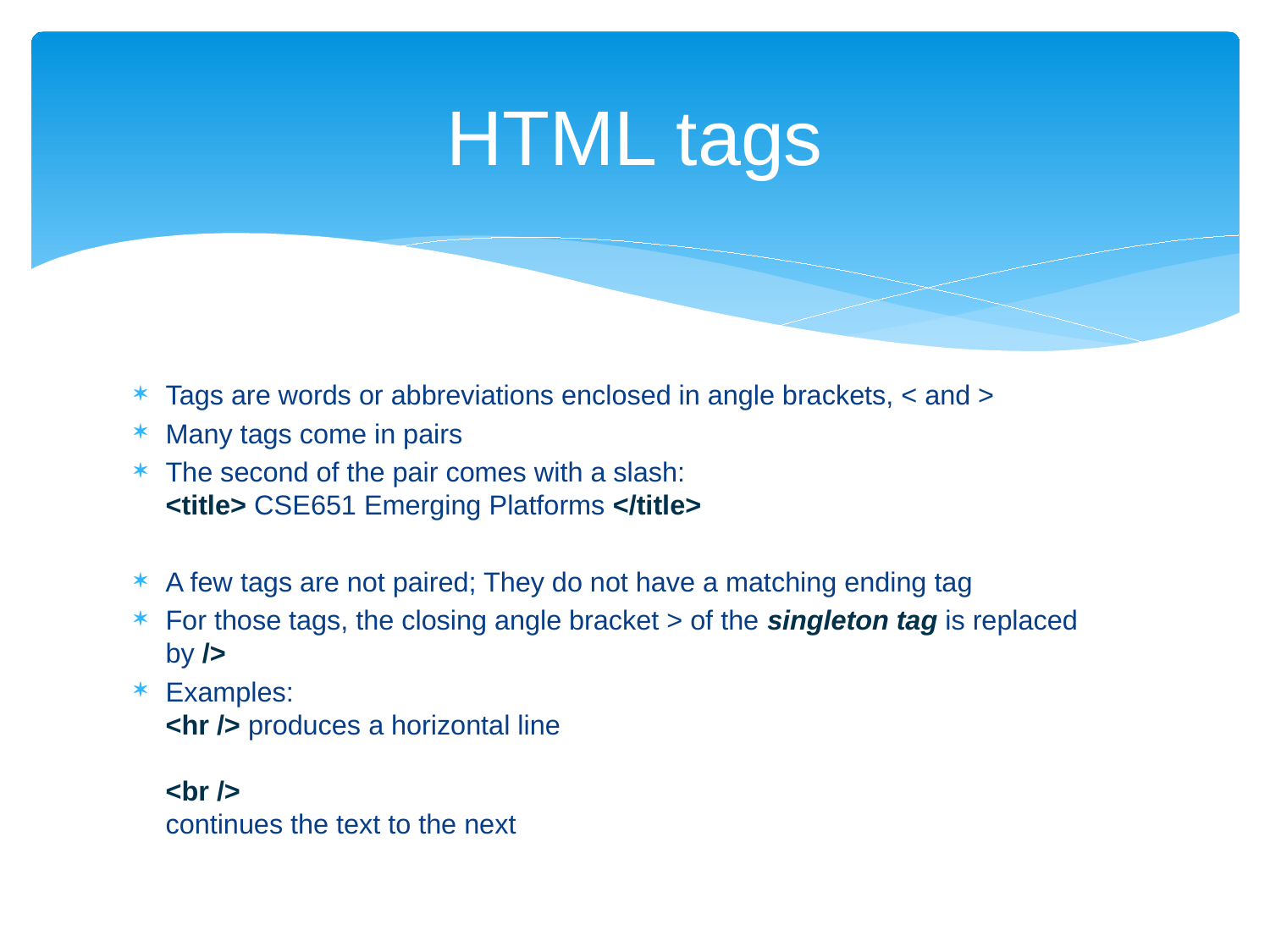

# HTML tags
Tags are words or abbreviations enclosed in angle brackets, < and >
Many tags come in pairs
The second of the pair comes with a slash:
<title> CSE651 Emerging Platforms </title>

A few tags are not paired; They do not have a matching ending tag
For those tags, the closing angle bracket > of the singleton tag is replaced by />
Examples:
<hr /> produces a horizontal line
<br />
continues the text to the next